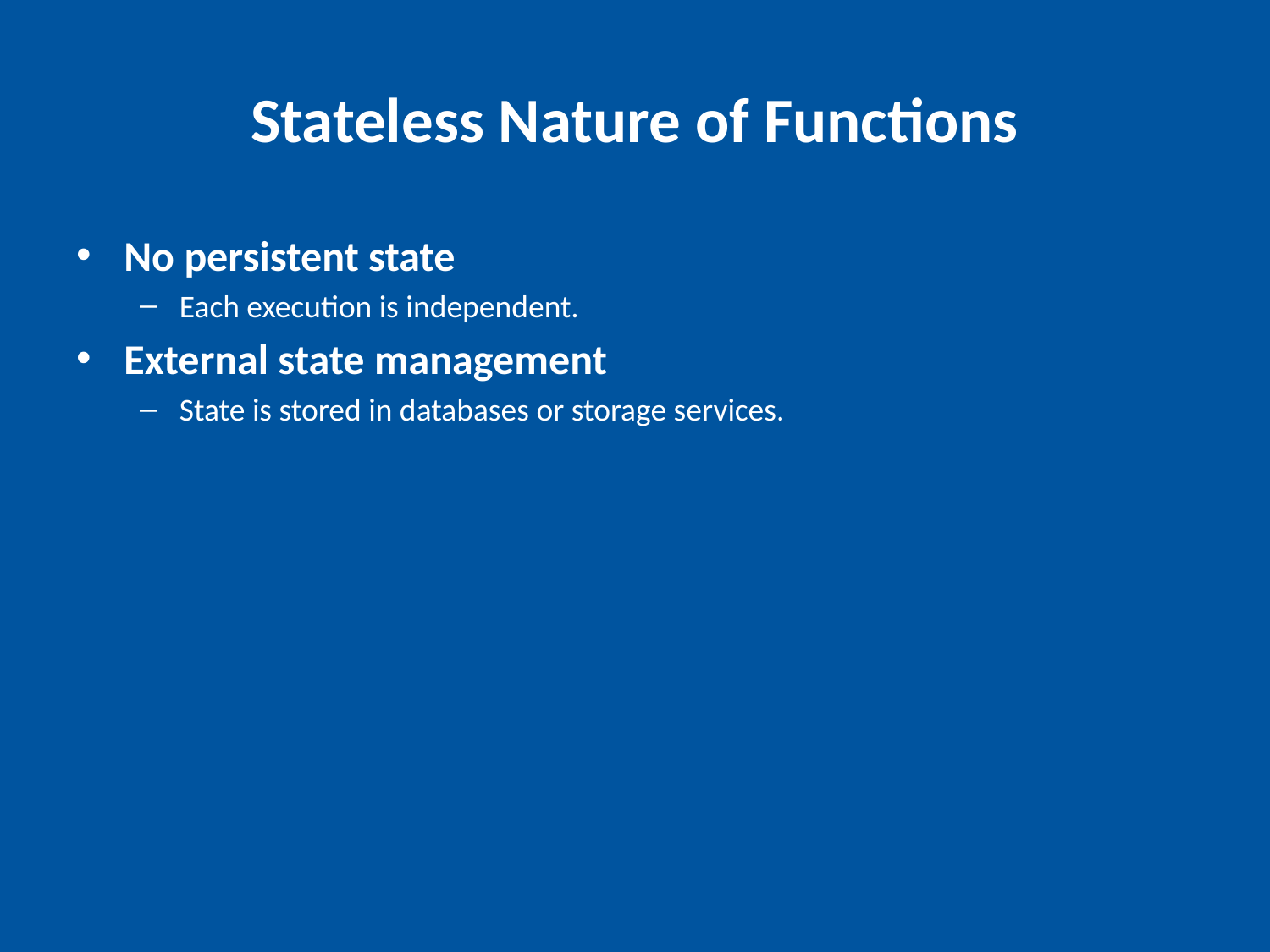

# Stateless Nature of Functions
No persistent state
Each execution is independent.
External state management
State is stored in databases or storage services.